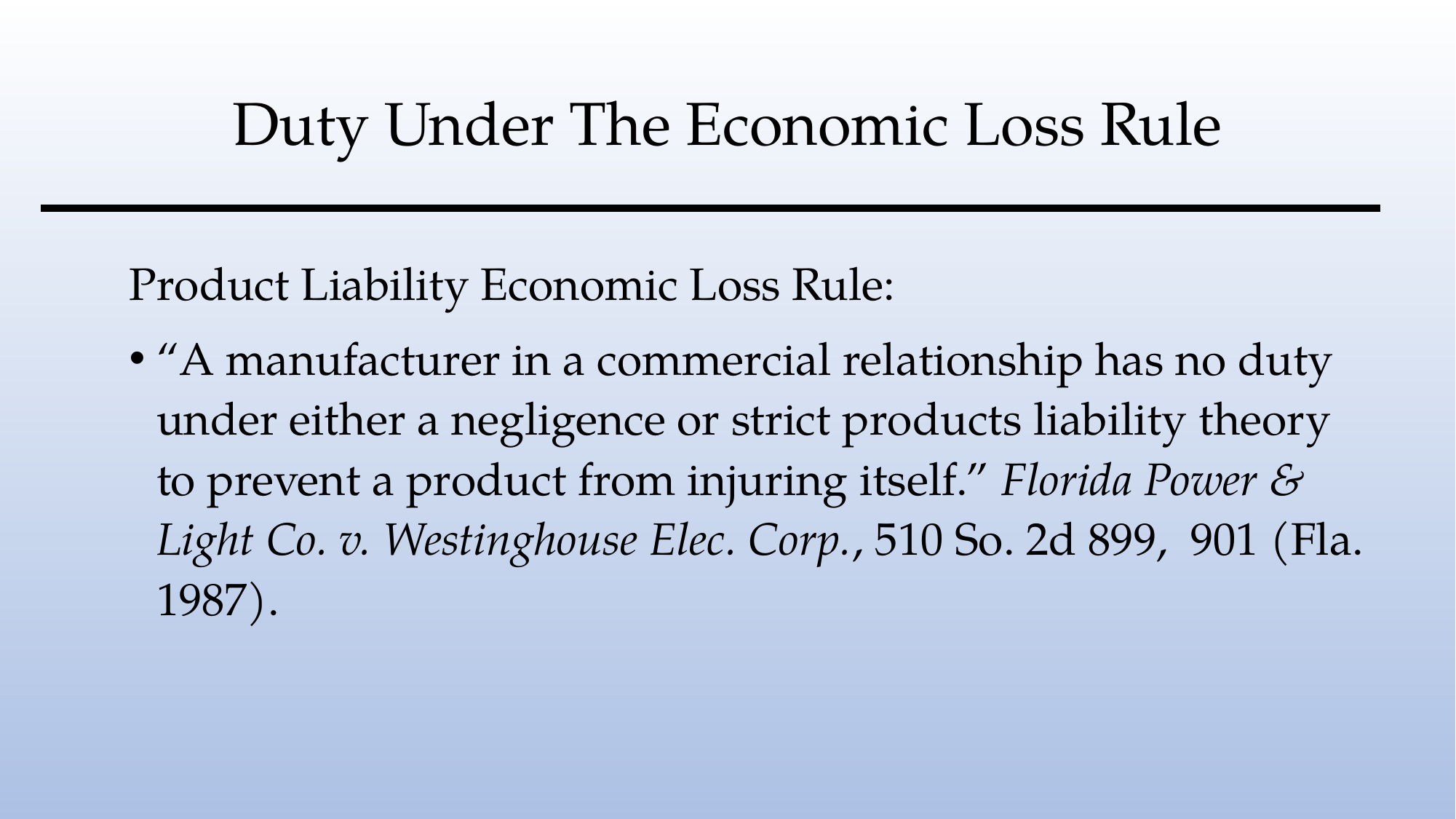

# Duty Under The Economic Loss Rule

Product Liability Economic Loss Rule:
“A manufacturer in a commercial relationship has no duty under either a negligence or strict products liability theory to prevent a product from injuring itself.” Florida Power & Light Co. v. Westinghouse Elec. Corp., 510 So. 2d 899,  901 (Fla. 1987).